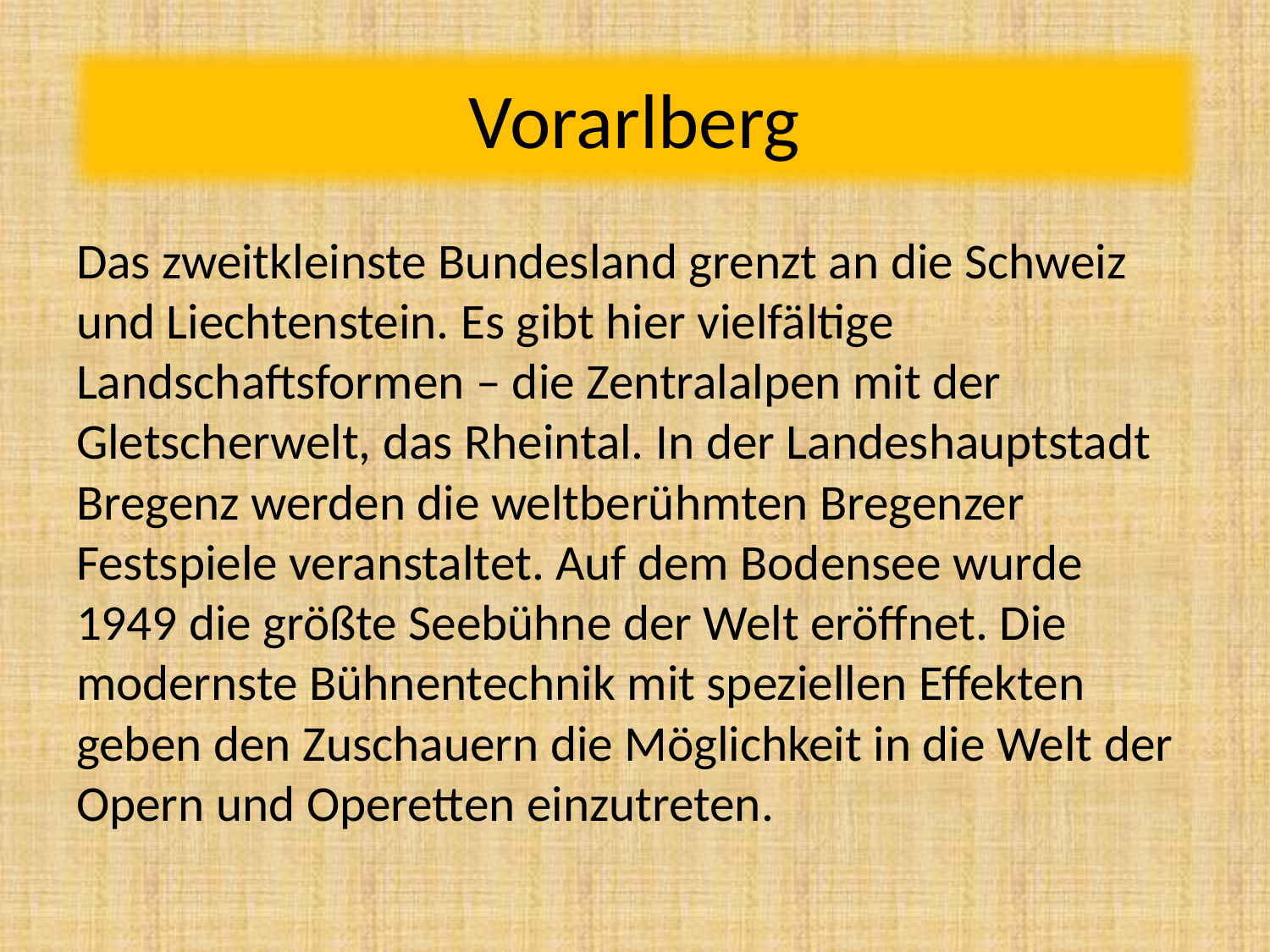

#
Vorarlberg
Das zweitkleinste Bundesland grenzt an die Schweiz und Liechtenstein. Es gibt hier vielfältige Landschaftsformen – die Zentralalpen mit der Gletscherwelt, das Rheintal. In der Landeshauptstadt Bregenz werden die weltberühmten Bregenzer Festspiele veranstaltet. Auf dem Bodensee wurde 1949 die größte Seebühne der Welt eröffnet. Die modernste Bühnentechnik mit speziellen Effekten geben den Zuschauern die Möglichkeit in die Welt der Opern und Operetten einzutreten.